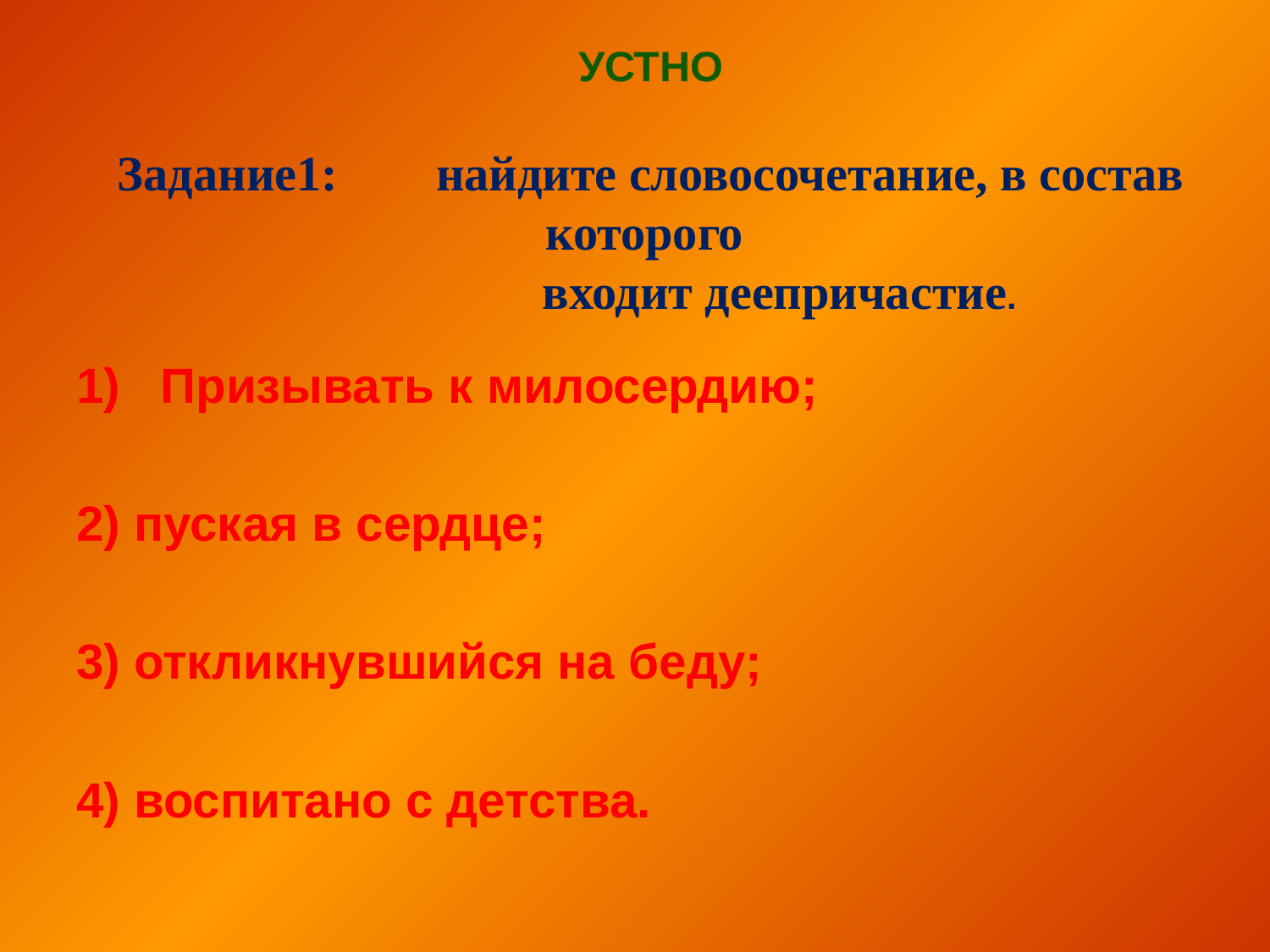

# УСТНО Задание1:        найдите словосочетание, в состав которого входит деепричастие.
Призывать к милосердию;

2) пуская в сердце;

3) откликнувшийся на беду;

4) воспитано с детства.